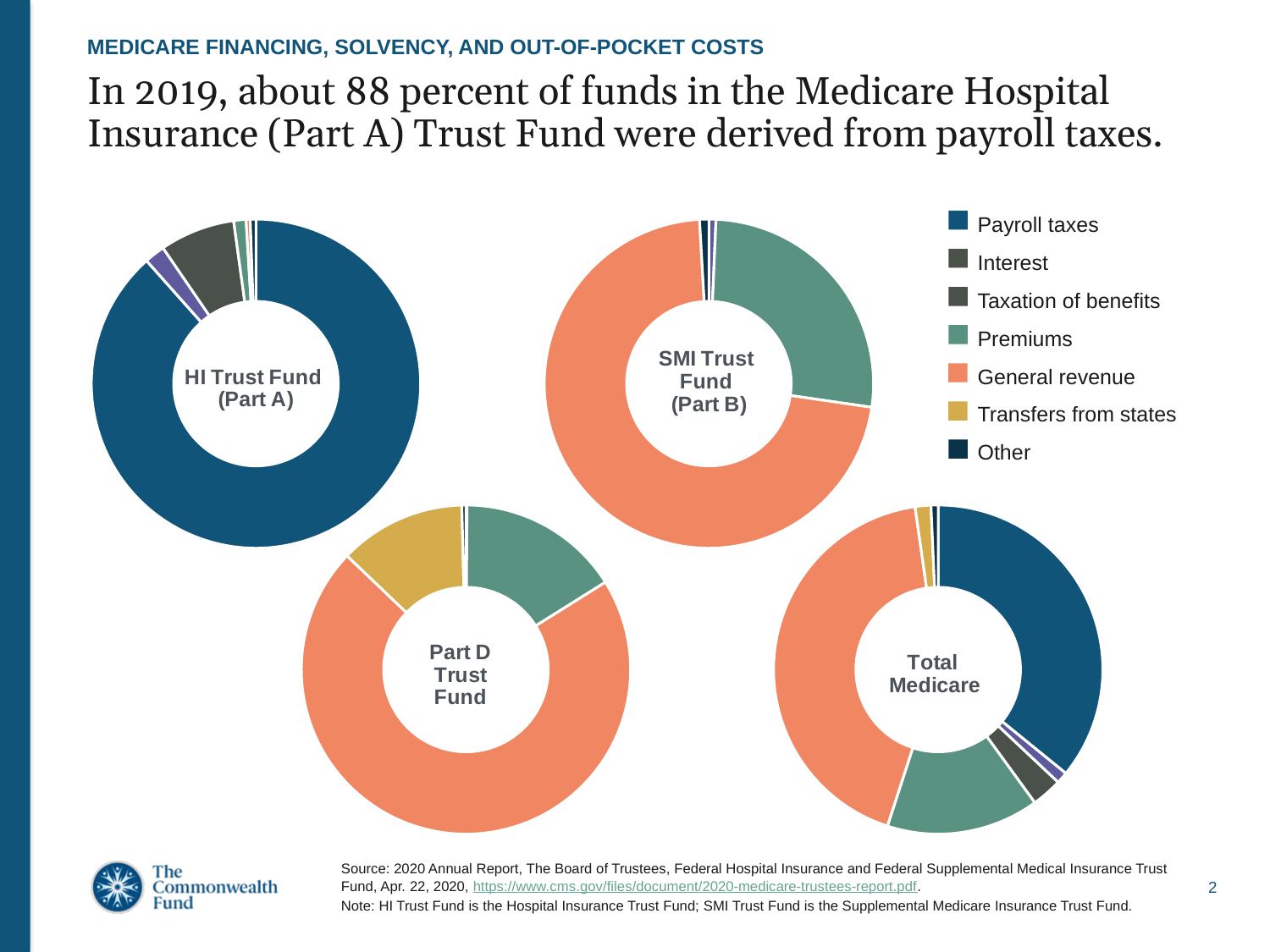

MEDICARE FINANCING, SOLVENCY, AND OUT-OF-POCKET COSTS
# In 2019, about 88 percent of funds in the Medicare Hospital Insurance (Part A) Trust Fund were derived from payroll taxes.

### Chart: HI Trust Fund
(Part A)

| Category | Part A |
|---|---|
| Payroll taxes | 285.1 |
| Interest | 6.5 |
| Taxation of benefits | 23.8 |
| Premiums | 3.9 |
| General revenue | 1.3 |
| Transfers from states | None |
| Other | 1.8 |

### Chart: SMI Trust Fund
(Part B)

| Category | Part B |
|---|---|
| Payroll taxes | None |
| Interest | 2.6 |
| Taxation of benefits | None |
| Premiums | 99.4 |
| General revenue | 268.2 |
| Transfers from states | None |
| Other | 3.4 |
Payroll taxes
Interest
Taxation of benefits
Premiums
General revenue
Transfers from states
Other

### Chart: Part D Trust
Fund

| Category | Part D |
|---|---|
| Payroll taxes | None |
| Interest | 0.1 |
| Taxation of benefits | None |
| Premiums | 15.8 |
| General revenue | 70.2 |
| Transfers from states | 12.3 |
| Other | 0.4 |

### Chart: Total Medicare

| Category | Total |
|---|---|
| Payroll taxes | 285.1 |
| Interest | 9.1 |
| Taxation of benefits | 23.8 |
| Premiums | 119.1 |
| General revenue | 339.8 |
| Transfers from States | 12.3 |
| Other | 5.6 |
Source: 2020 Annual Report, The Board of Trustees, Federal Hospital Insurance and Federal Supplemental Medical Insurance Trust Fund, Apr. 22, 2020, https://www.cms.gov/files/document/2020-medicare-trustees-report.pdf.
Note: HI Trust Fund is the Hospital Insurance Trust Fund; SMI Trust Fund is the Supplemental Medicare Insurance Trust Fund.